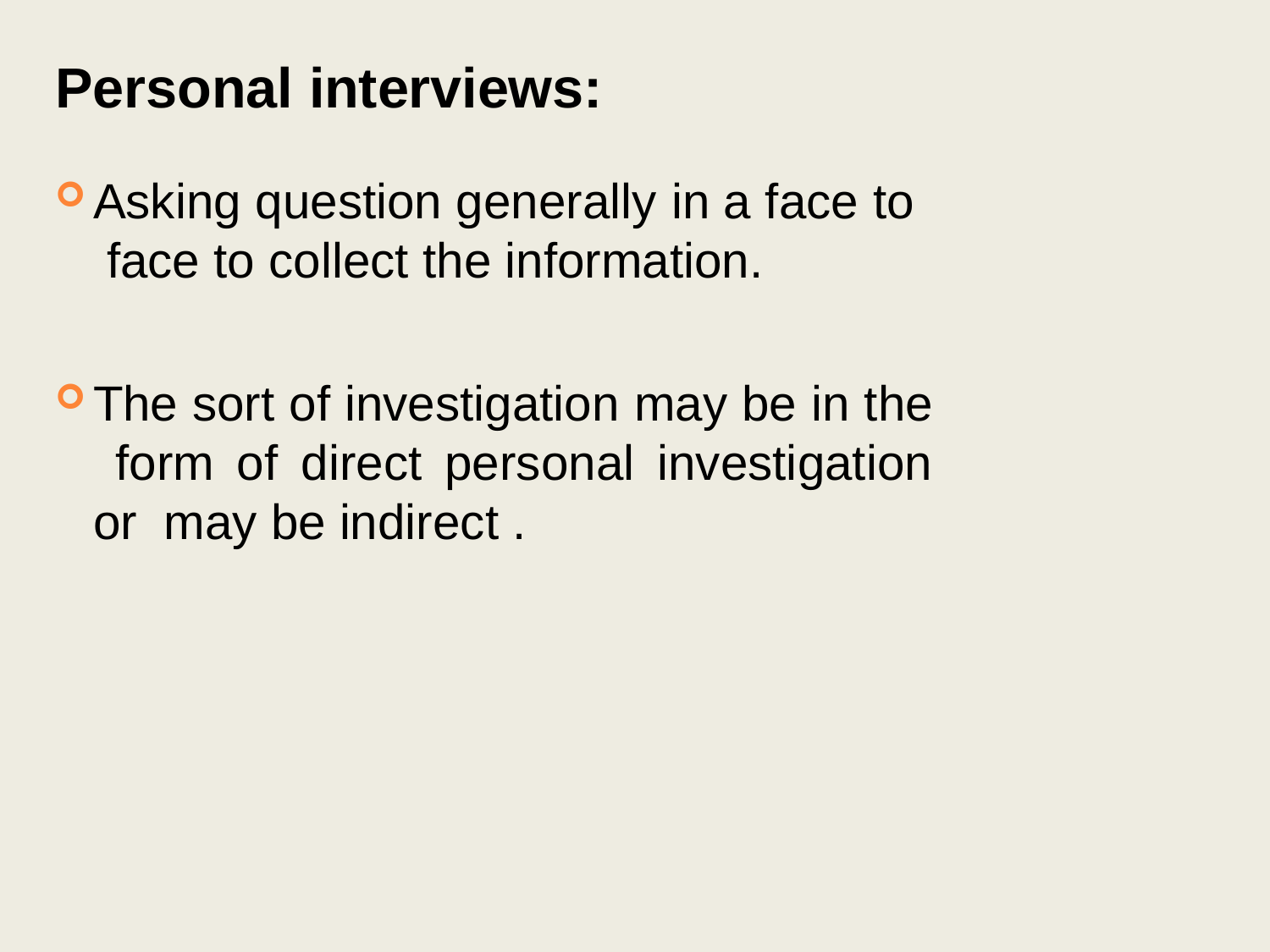

# Personal interviews:
Asking question generally in a face to  face to collect the information.

The sort of investigation may be in the  form of direct personal investigation or  may be indirect .